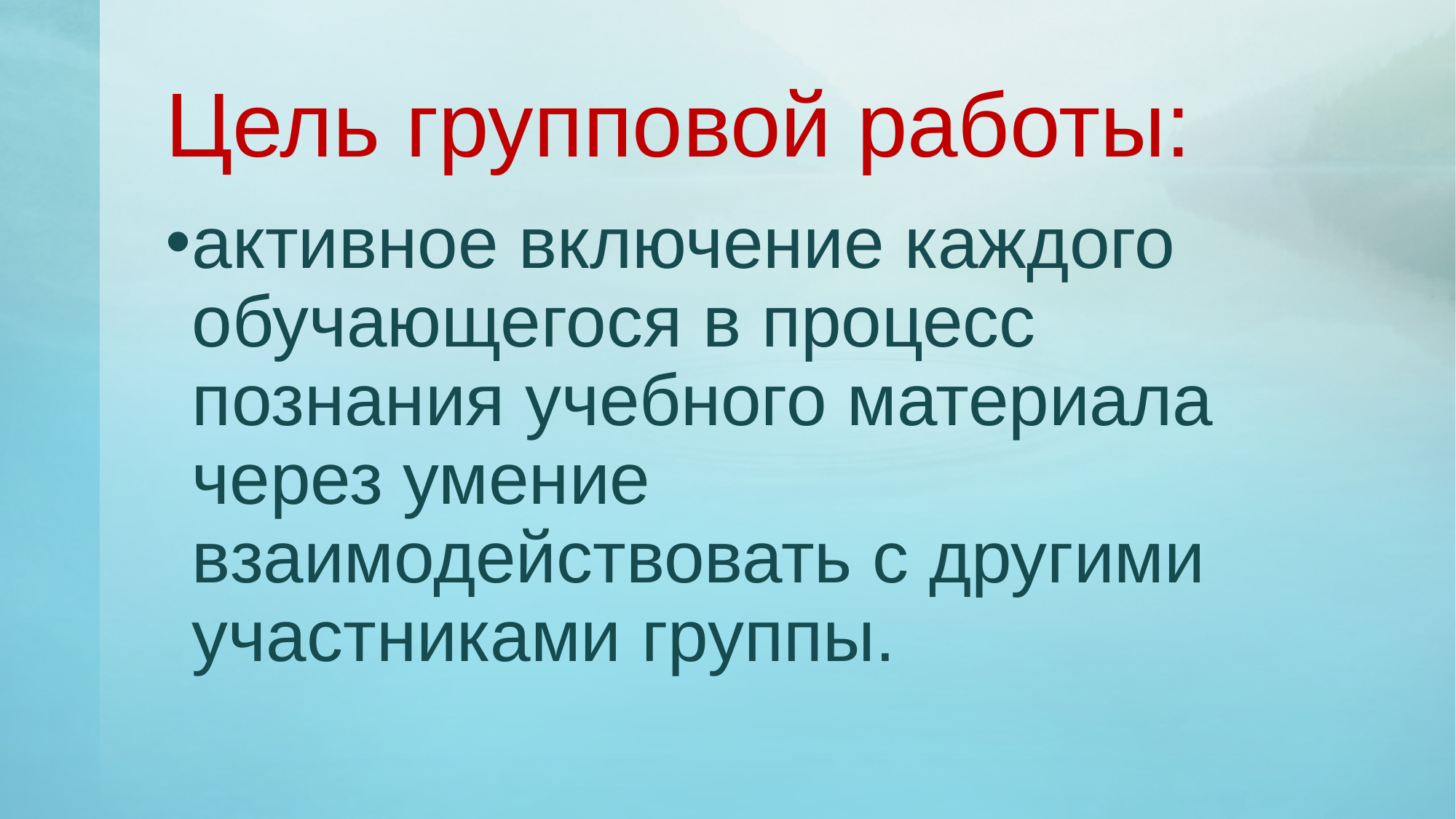

# Цель групповой работы:
активное включение каждого обучающегося в процесс познания учебного материала  через умение взаимодействовать с другими участниками группы.